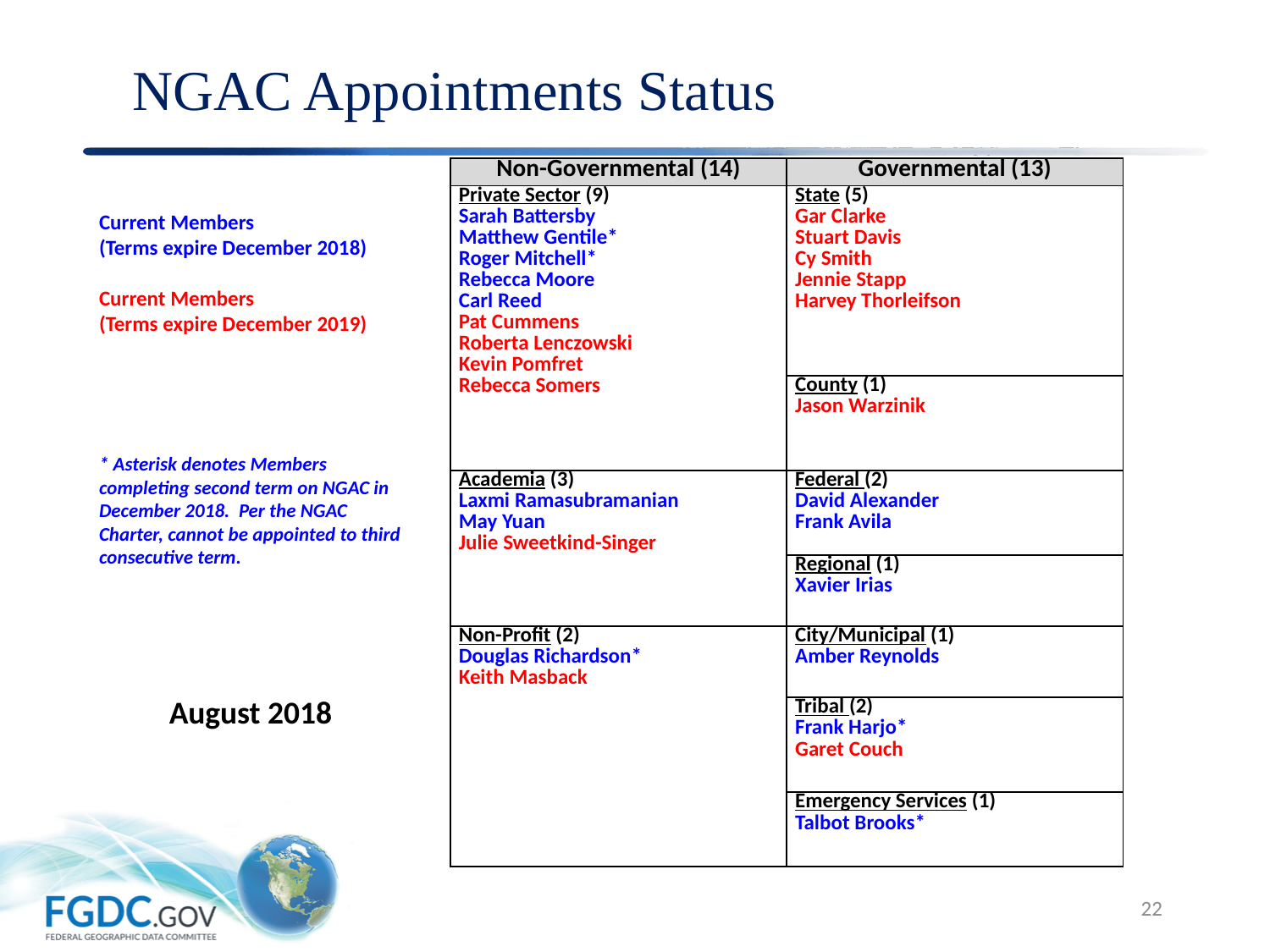

# NGAC Appointments Status
| Non-Governmental (14) | Governmental (13) |
| --- | --- |
| Private Sector (9) Sarah Battersby Matthew Gentile\* Roger Mitchell\* Rebecca Moore Carl Reed Pat Cummens Roberta Lenczowski Kevin Pomfret Rebecca Somers | State (5) Gar Clarke Stuart Davis Cy Smith Jennie Stapp Harvey Thorleifson |
|  | County (1) Jason Warzinik |
| Academia (3) Laxmi Ramasubramanian May Yuan Julie Sweetkind-Singer | Federal (2) David Alexander Frank Avila |
|  | Regional (1) Xavier Irias |
| Non-Profit (2) Douglas Richardson\* Keith Masback | City/Municipal (1) Amber Reynolds |
|  | Tribal (2) Frank Harjo\* Garet Couch |
|  | Emergency Services (1) Talbot Brooks\* |
Current Members
(Terms expire December 2018)

Current Members
(Terms expire December 2019)

* Asterisk denotes Members completing second term on NGAC in December 2018.  Per the NGAC Charter, cannot be appointed to third consecutive term.

August 2018
22